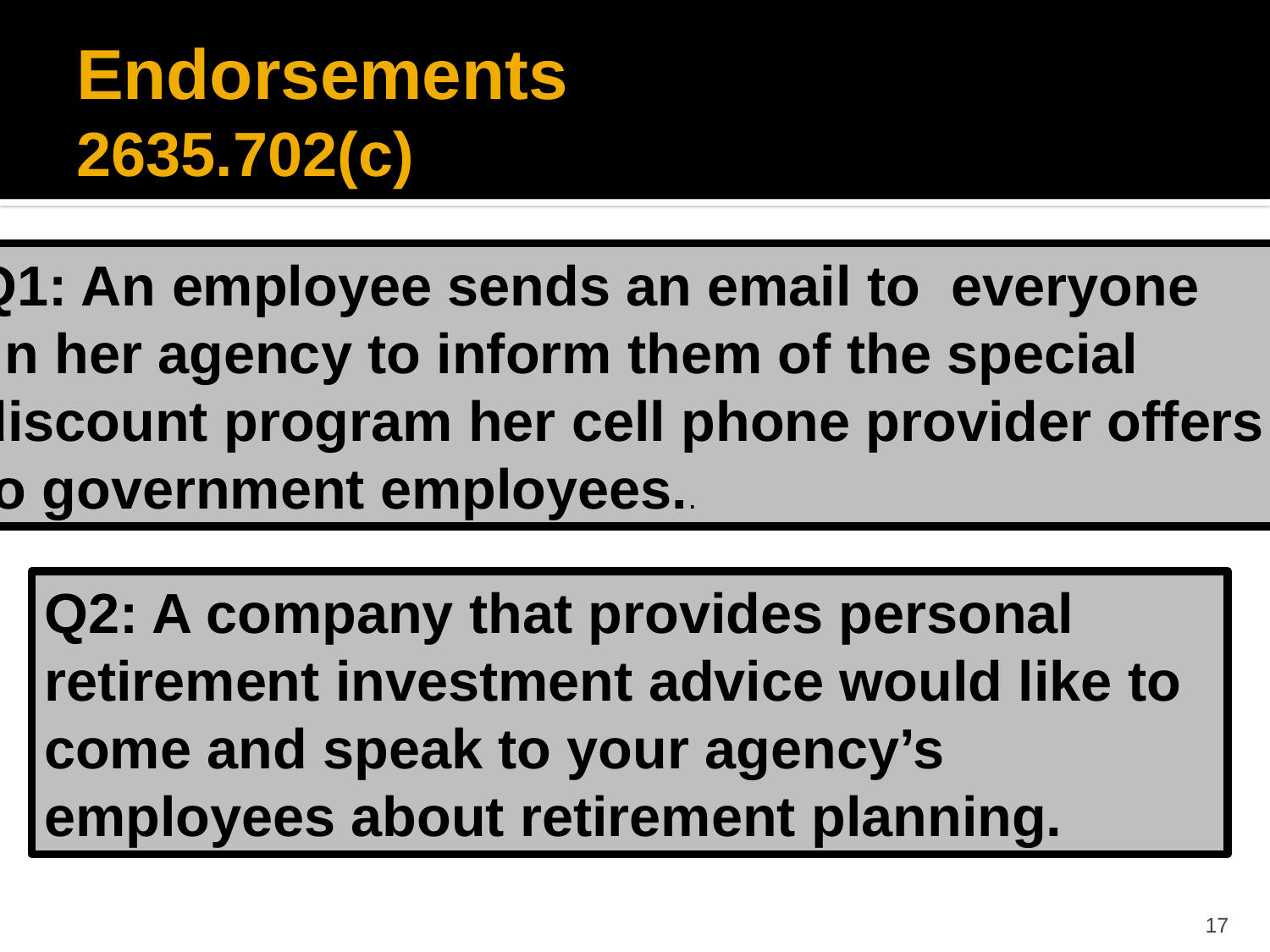

# Endorsements 2635.702(c)
Q1: An employee sends an email to  everyone
 in her agency to inform them of the special
discount program her cell phone provider offers
to government employees..
Q2: A company that provides personal retirement investment advice would like to come and speak to your agency’s employees about retirement planning.
17